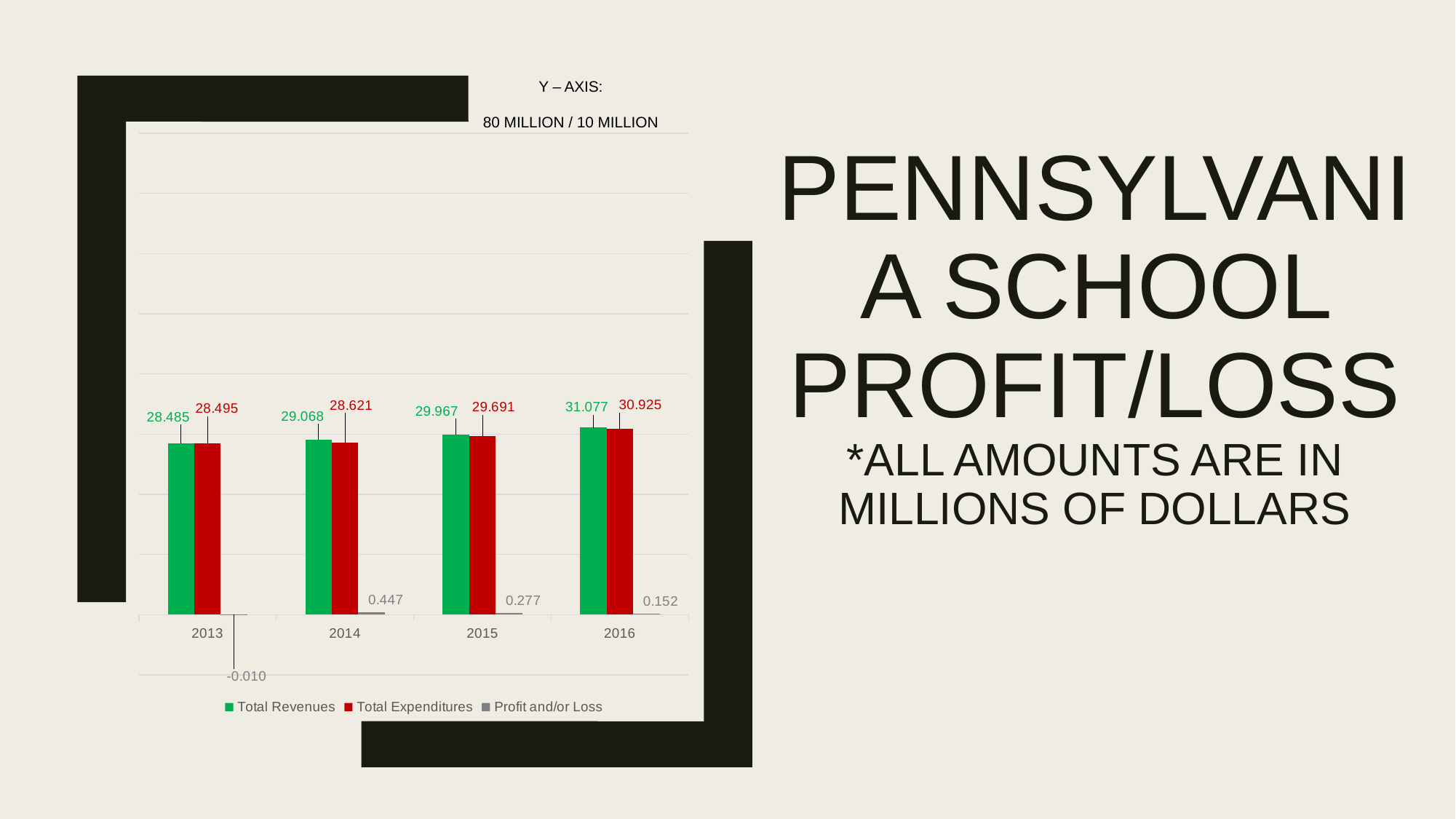

Y – axis:

80 million / 10 Million

Pennsylvania School Profit/Loss
*All amounts are In millions of dollars

### Chart

| Category |  |  |  |
|---|---|---|---|
| 2013 | 28.484645 | 28.495118 | -0.010473000000001065 |
| 2014 | 29.068069 | 28.62063 | 0.4474390000000028 |
| 2015 | 29.967185 | 29.690645 | 0.2765400000000007 |
| 2016 | 31.077289 | 30.925177 | 0.15211199999999891 |